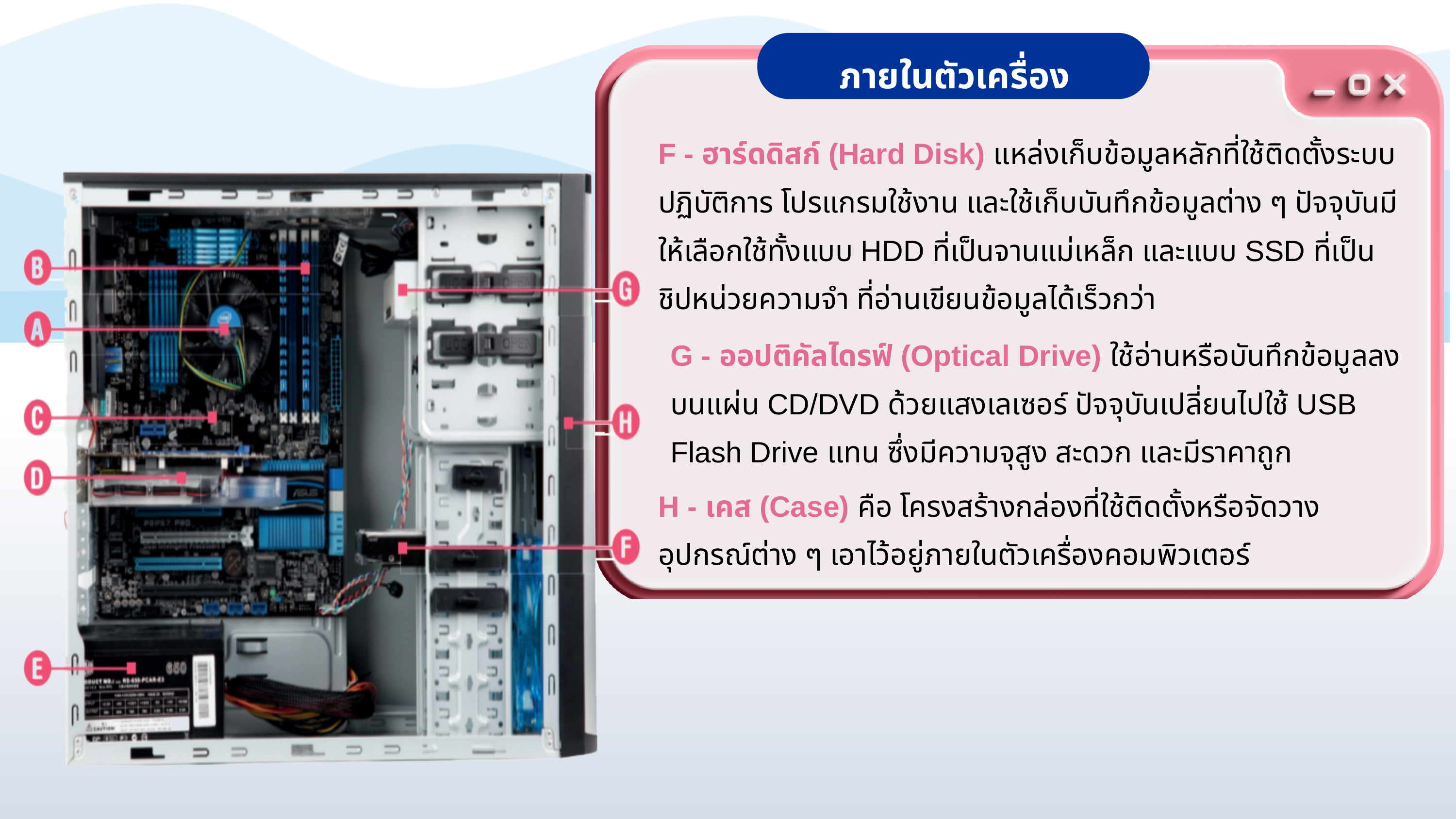

ภายในตัวเครื่อง

F - ฮาร์ดดิสก์ (Hard Disk) แหล่งเก็บข้อมูลหลักที่ใช้ติดตั้งระบบปฏิบัติการ โปรแกรมใช้งาน และใช้เก็บบันทึกข้อมูลต่าง ๆ ปัจจุบันมีให้เลือกใช้ทั้งแบบ HDD ที่เป็นจานแม่เหล็ก และแบบ SSD ที่เป็นชิปหน่วยความจำ ที่อ่านเขียนข้อมูลได้เร็วกว่า

G - ออปติคัลไดรฟ์ (Optical Drive) ใช้อ่านหรือบันทึกข้อมูลลงบนแผ่น CD/DVD ด้วยแสงเลเซอร์ ปัจจุบันเปลี่ยนไปใช้ USB Flash Drive แทน ซึ่งมีความจุสูง สะดวก และมีราคาถูก
H - เคส (Case) คือ โครงสร้างกล่องที่ใช้ติดตั้งหรือจัดวางอุปกรณ์ต่าง ๆ เอาไว้อยู่ภายในตัวเครื่องคอมพิวเตอร์